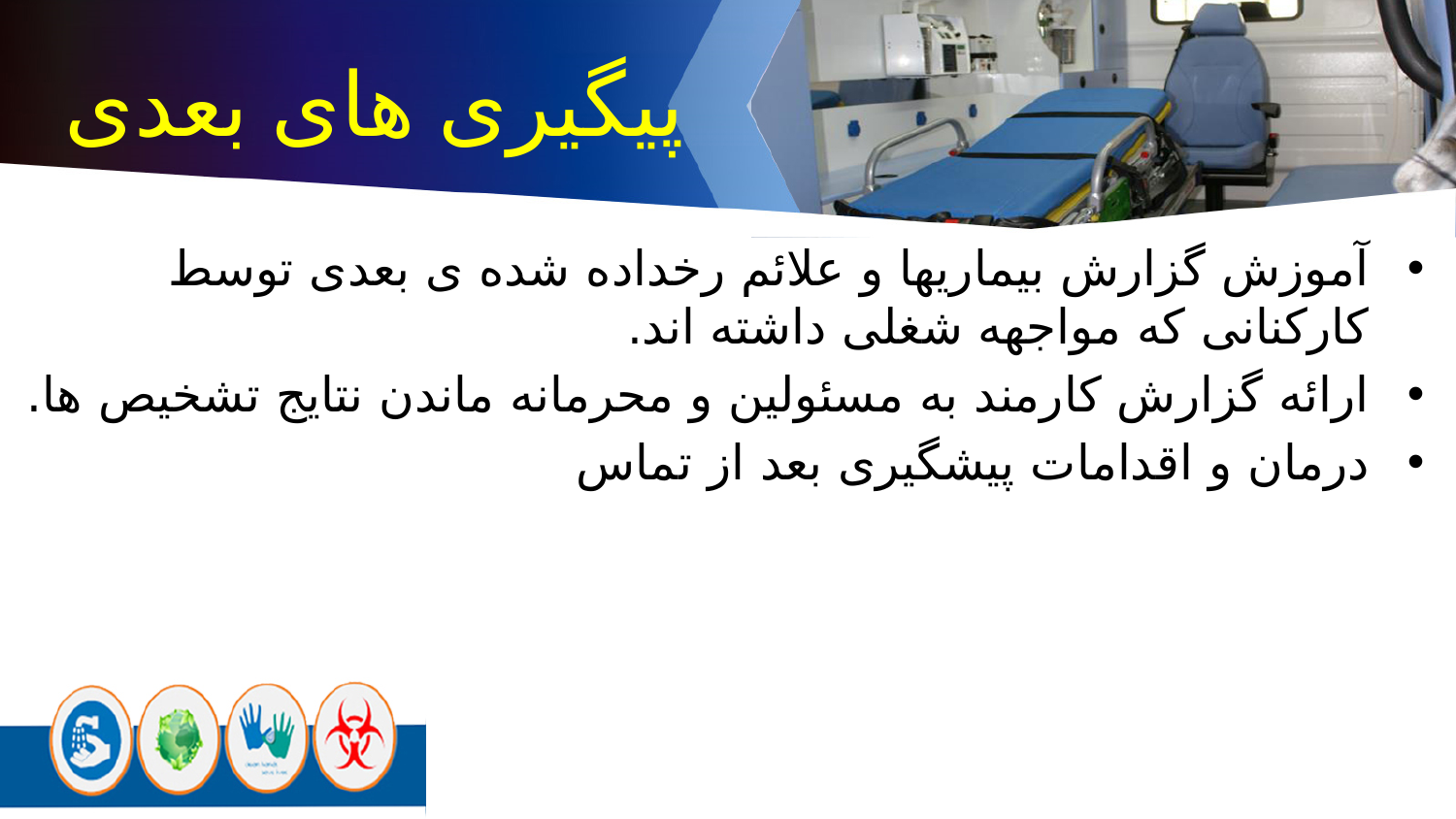

پیگیری های بعدی
آموزش گزارش بیماریها و علائم رخداده شده ی بعدی توسط کارکنانی که مواجهه شغلی داشته اند.
ارائه گزارش کارمند به مسئولین و محرمانه ماندن نتایج تشخیص ها.
درمان و اقدامات پیشگیری بعد از تماس